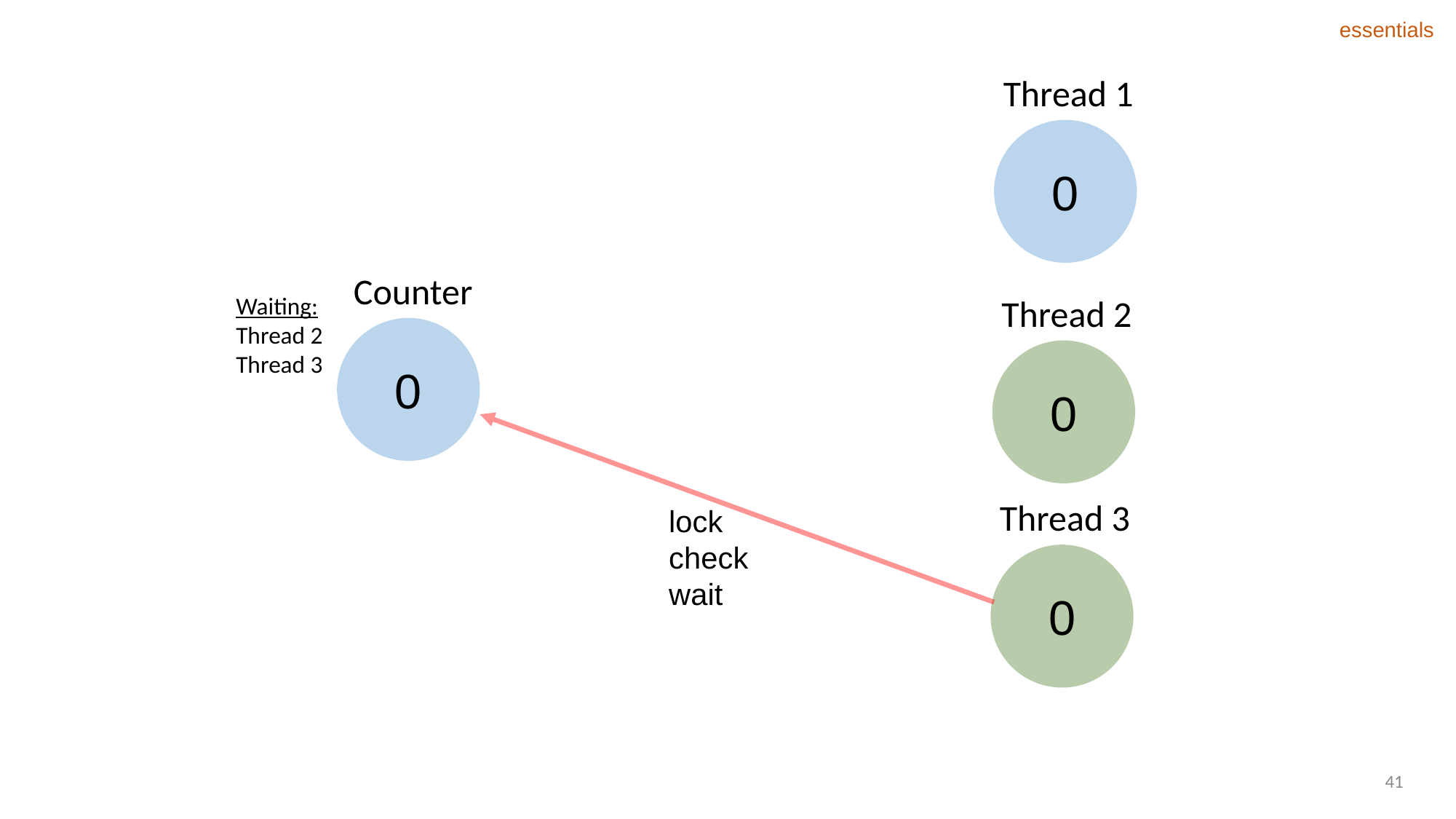

essentials
Thread 1
0
Counter
Waiting:
Thread 2
Thread 3
Thread 2
0
0
Thread 3
lock
check
wait
0
41